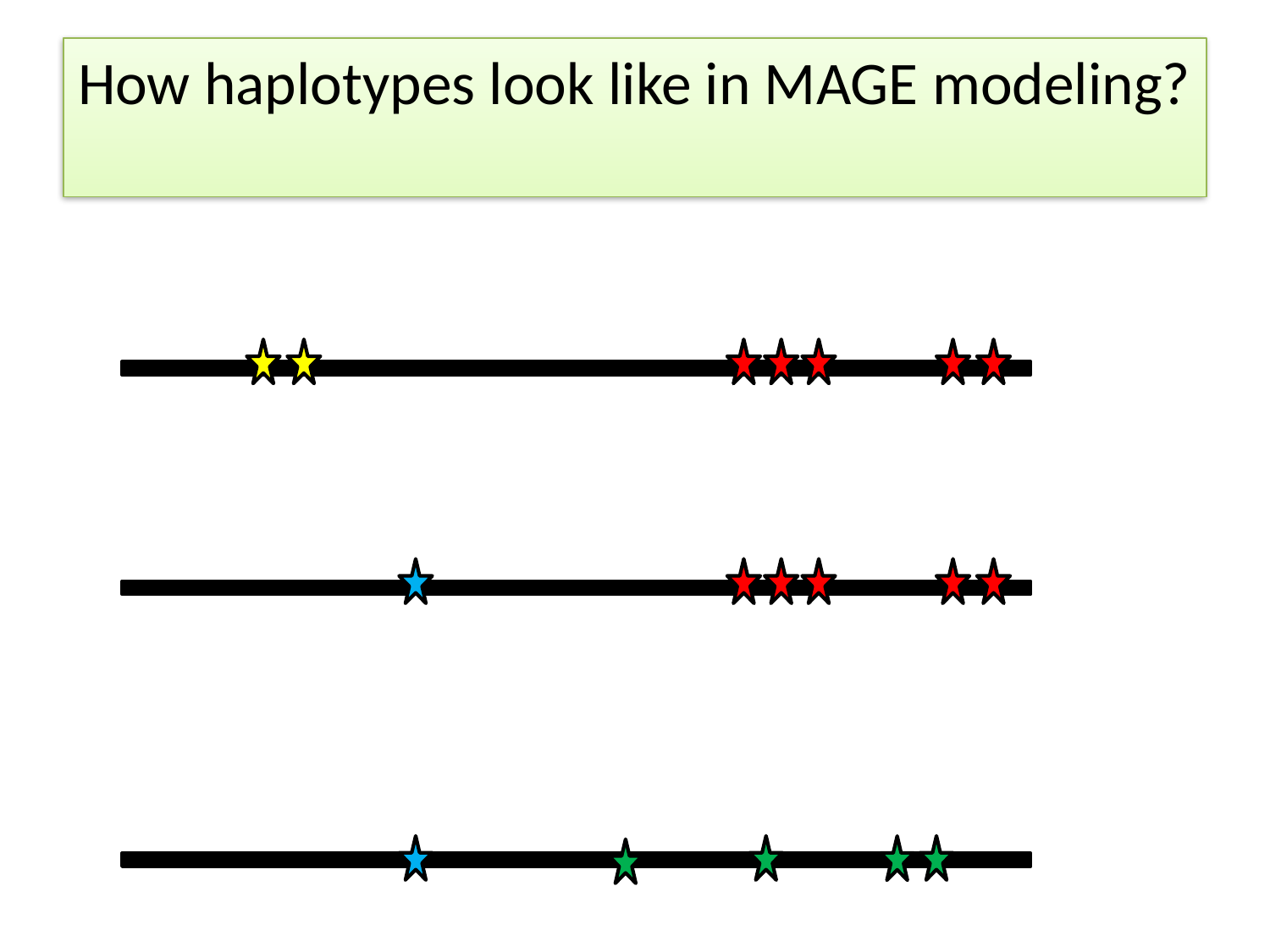

How haplotypes look like in MAGE modeling?